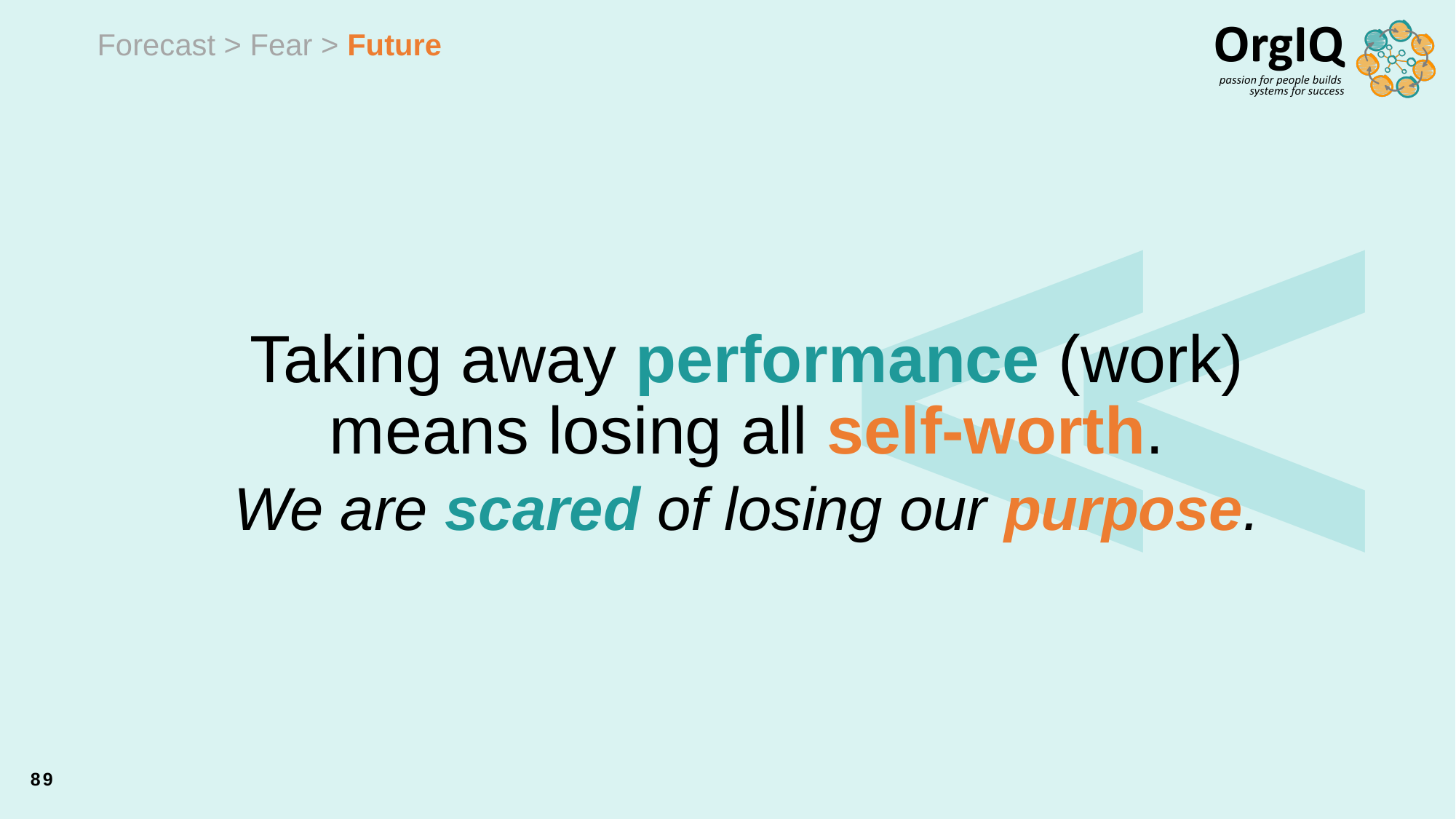

Forecast > Fear > Future
#

Taking away performance (work)
means losing all self-worth.
We are scared of losing our purpose.